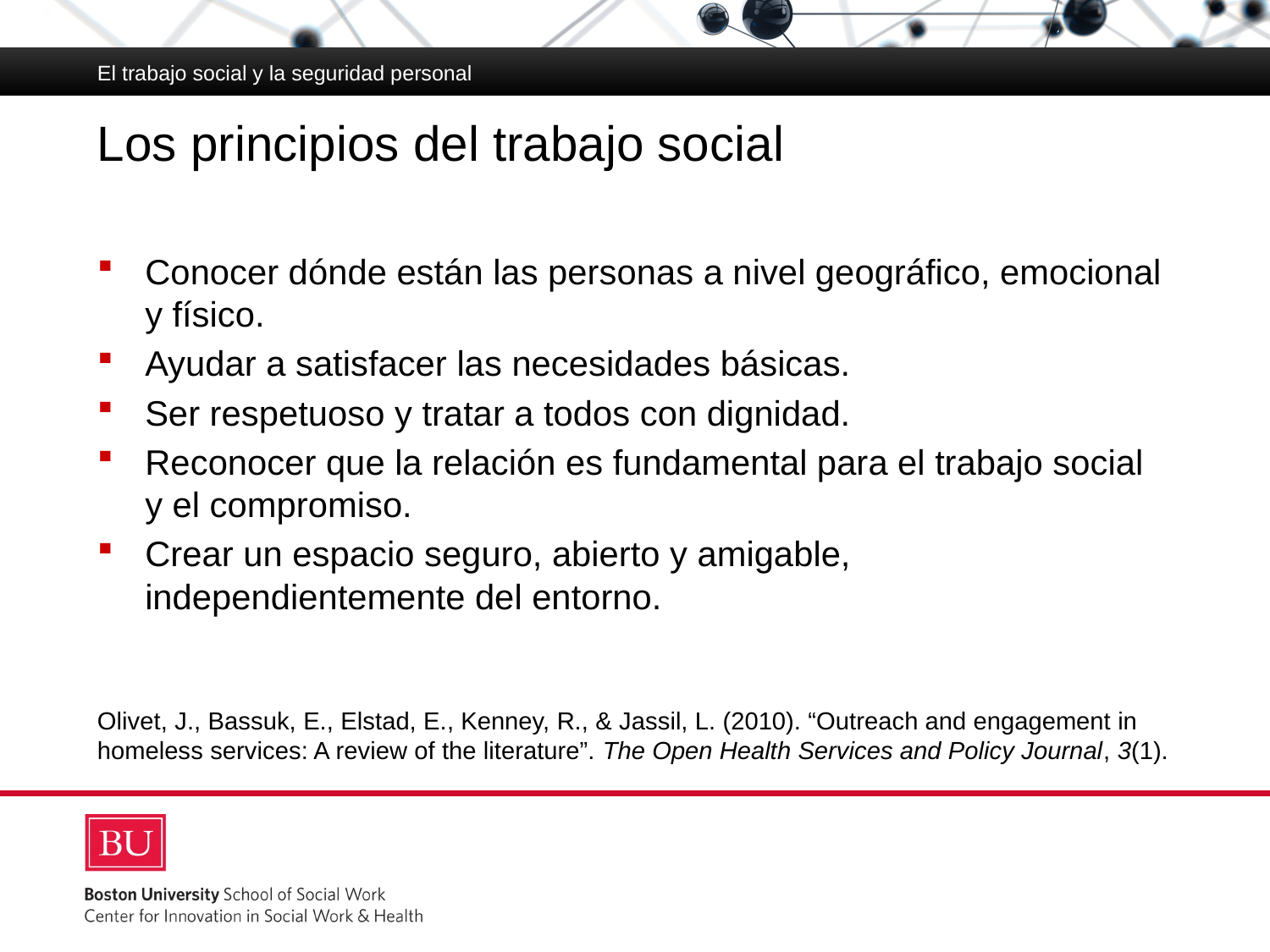

El trabajo social y la seguridad personal
# Los principios del trabajo social
Conocer dónde están las personas a nivel geográfico, emocional y físico.
Ayudar a satisfacer las necesidades básicas.
Ser respetuoso y tratar a todos con dignidad.
Reconocer que la relación es fundamental para el trabajo social
y el compromiso.
Crear un espacio seguro, abierto y amigable, independientemente del entorno.

Olivet, J., Bassuk, E., Elstad, E., Kenney, R., & Jassil, L. (2010). “Outreach and engagement in homeless services: A review of the literature”. The Open Health Services and Policy Journal, 3(1).